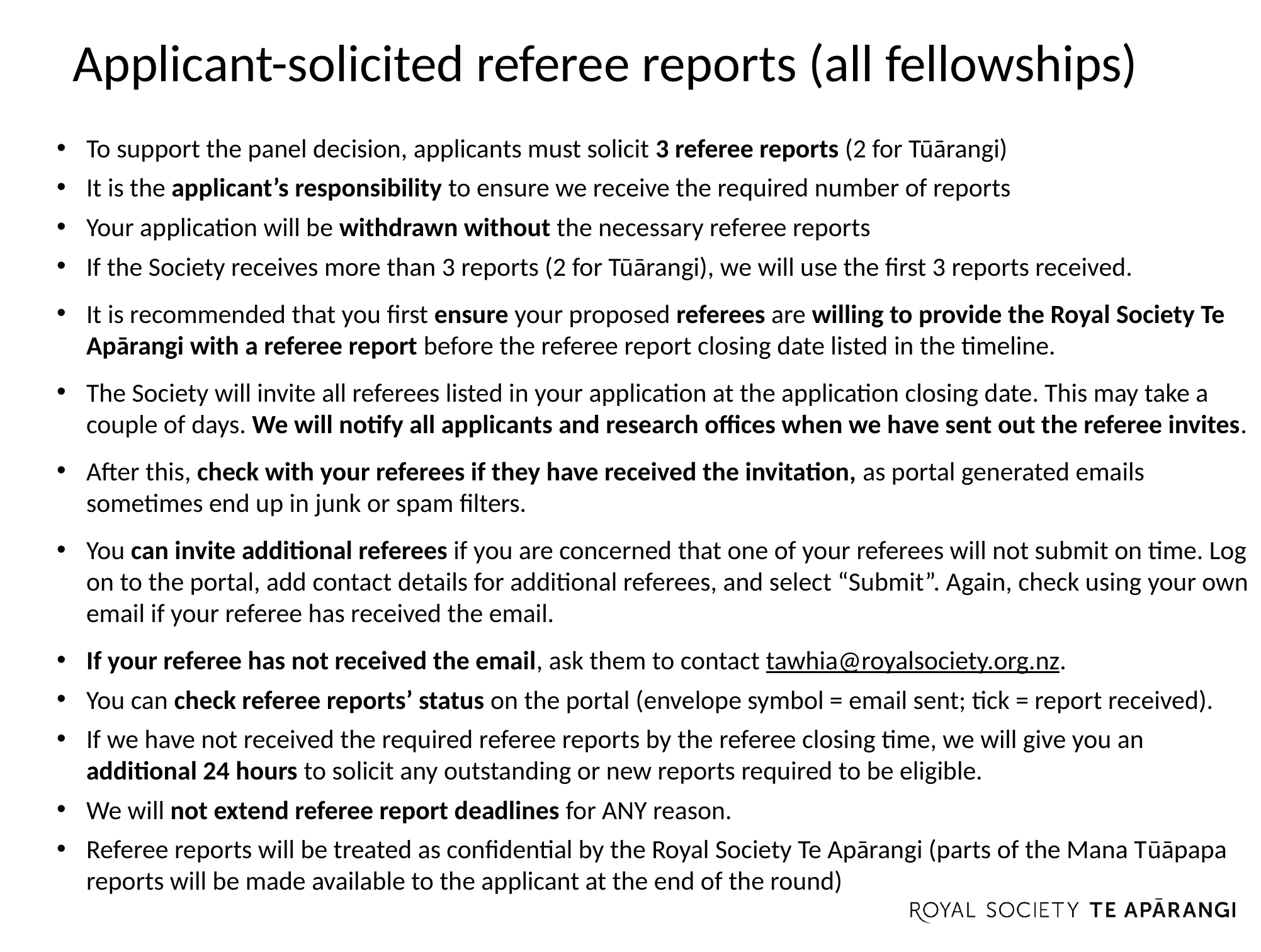

# Applicant-solicited referee reports (all fellowships)
To support the panel decision, applicants must solicit 3 referee reports (2 for Tūārangi)
It is the applicant’s responsibility to ensure we receive the required number of reports
Your application will be withdrawn without the necessary referee reports
If the Society receives more than 3 reports (2 for Tūārangi), we will use the first 3 reports received.
It is recommended that you first ensure your proposed referees are willing to provide the Royal Society Te Apārangi with a referee report before the referee report closing date listed in the timeline.
The Society will invite all referees listed in your application at the application closing date. This may take a couple of days. We will notify all applicants and research offices when we have sent out the referee invites.
After this, check with your referees if they have received the invitation, as portal generated emails sometimes end up in junk or spam filters.
You can invite additional referees if you are concerned that one of your referees will not submit on time. Log on to the portal, add contact details for additional referees, and select “Submit”. Again, check using your own email if your referee has received the email.
If your referee has not received the email, ask them to contact tawhia@royalsociety.org.nz.
You can check referee reports’ status on the portal (envelope symbol = email sent; tick = report received).
If we have not received the required referee reports by the referee closing time, we will give you an additional 24 hours to solicit any outstanding or new reports required to be eligible.
We will not extend referee report deadlines for ANY reason.
Referee reports will be treated as confidential by the Royal Society Te Apārangi (parts of the Mana Tūāpapa reports will be made available to the applicant at the end of the round)